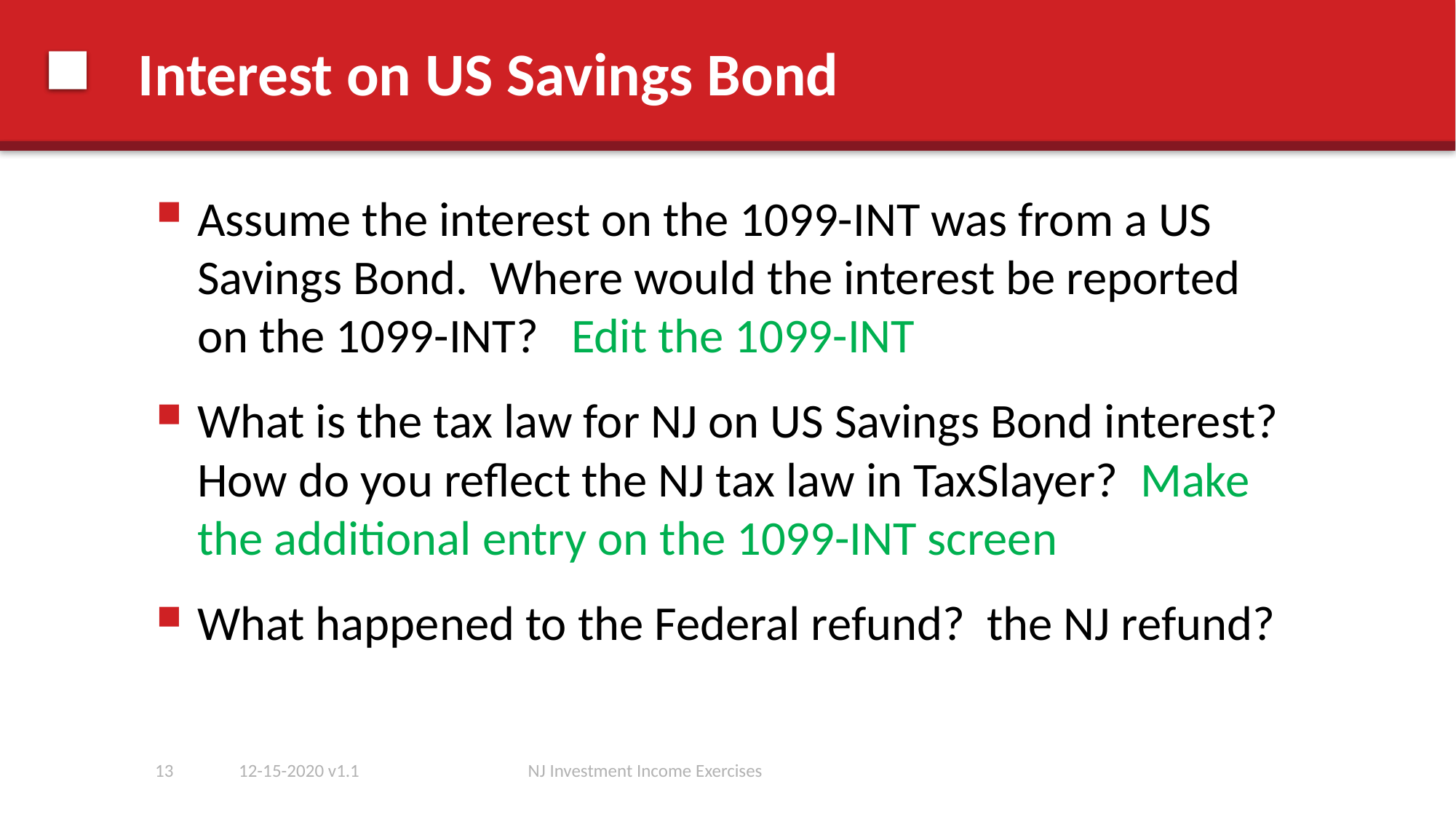

# Interest on US Savings Bond
Assume the interest on the 1099-INT was from a US Savings Bond.  Where would the interest be reported on the 1099-INT?   Edit the 1099-INT
What is the tax law for NJ on US Savings Bond interest?  How do you reflect the NJ tax law in TaxSlayer?  Make the additional entry on the 1099-INT screen
What happened to the Federal refund?  the NJ refund?

13
12-15-2020 v1.1
NJ Investment Income Exercises